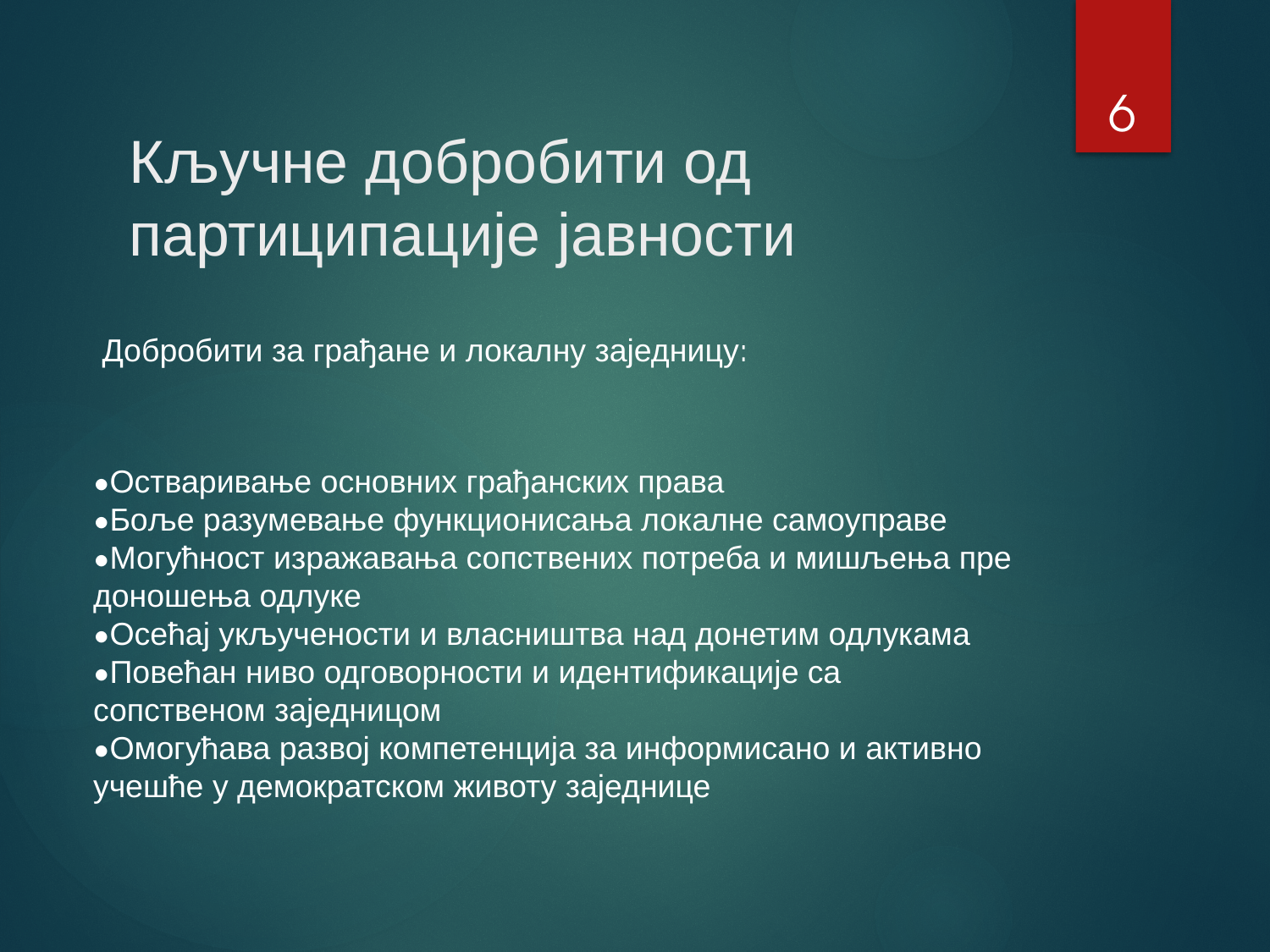

6
# Кључне добробити од партиципације јавности
Добробити за грађане и локалну заједницу:
•Остваривање основних грађанских права
•Боље разумевање функционисања локалне самоуправе
•Могућност изражавања сопствених потреба и мишљења пре
доношења одлуке
•Осећај укључености и власништва над донетим одлукама
•Повећан ниво одговорности и идентификације са
сопственом заједницом
•Омогућава развој компетенција за информисано и активно
учешће у демократском животу заједнице